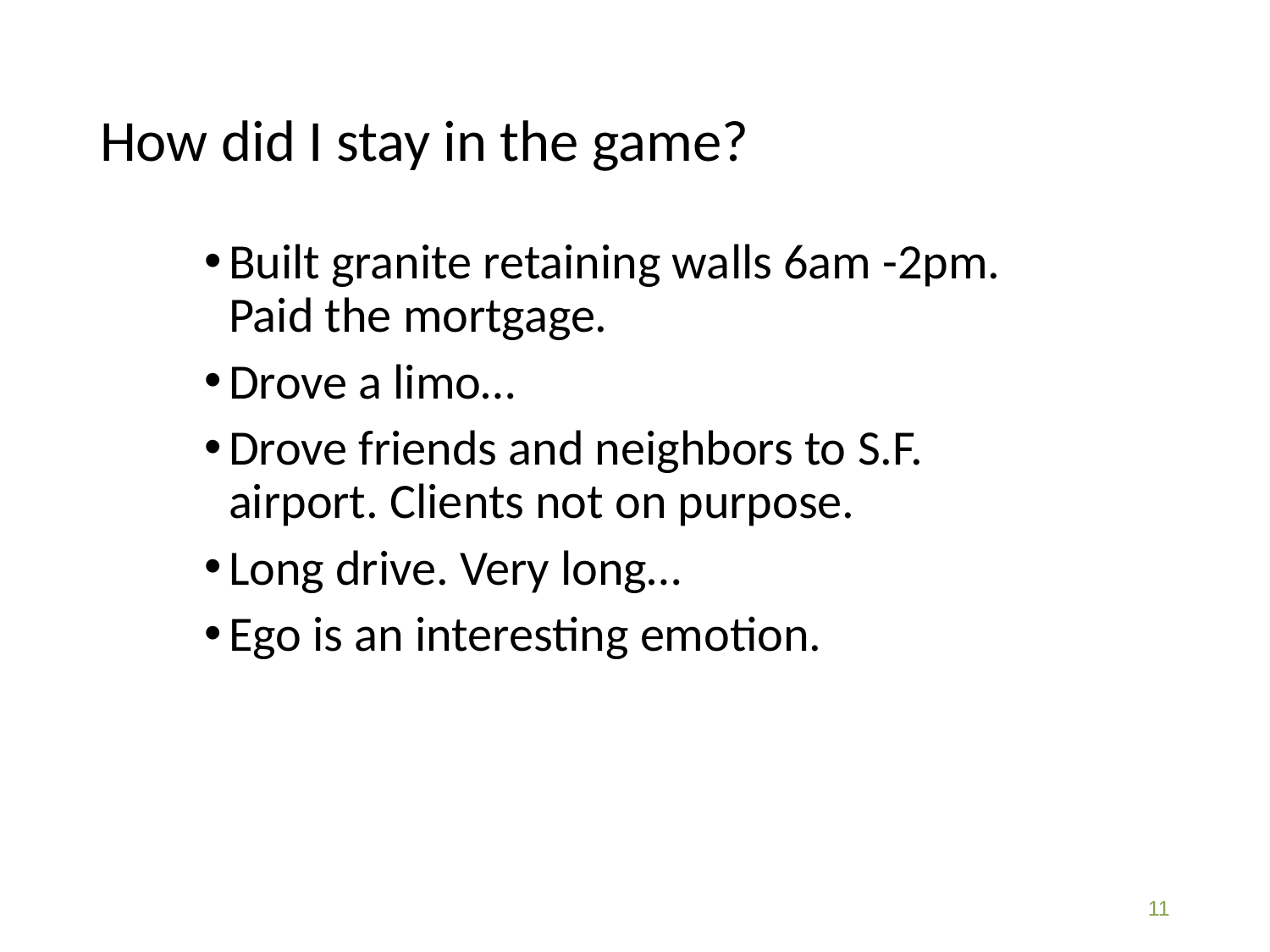

# How did I stay in the game?
Built granite retaining walls 6am -2pm. Paid the mortgage.
Drove a limo…
Drove friends and neighbors to S.F. airport. Clients not on purpose.
Long drive. Very long…
Ego is an interesting emotion.
Copyright - Rosemount Investments, Inc
11